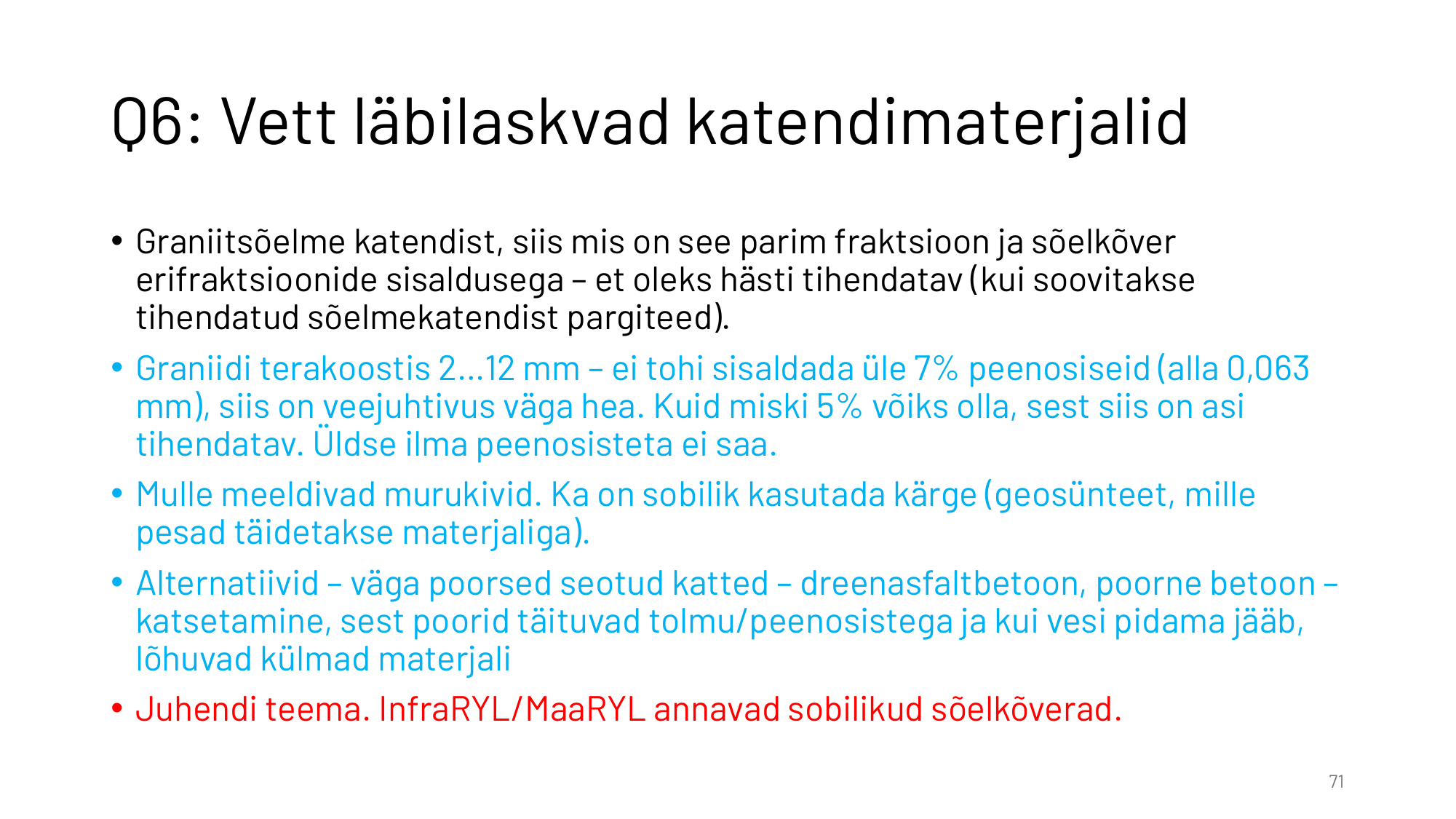

# Q6: Vett läbilaskvad katendimaterjalid
Graniitsõelme katendist, siis mis on see parim fraktsioon ja sõelkõver erifraktsioonide sisaldusega – et oleks hästi tihendatav (kui soovitakse tihendatud sõelmekatendist pargiteed).
Graniidi terakoostis 2…12 mm – ei tohi sisaldada üle 7% peenosiseid (alla 0,063 mm), siis on veejuhtivus väga hea. Kuid miski 5% võiks olla, sest siis on asi tihendatav. Üldse ilma peenosisteta ei saa.
Mulle meeldivad murukivid. Ka on sobilik kasutada kärge (geosünteet, mille pesad täidetakse materjaliga).
Alternatiivid – väga poorsed seotud katted – dreenasfaltbetoon, poorne betoon – katsetamine, sest poorid täituvad tolmu/peenosistega ja kui vesi pidama jääb, lõhuvad külmad materjali
Juhendi teema. InfraRYL/MaaRYL annavad sobilikud sõelkõverad.

71